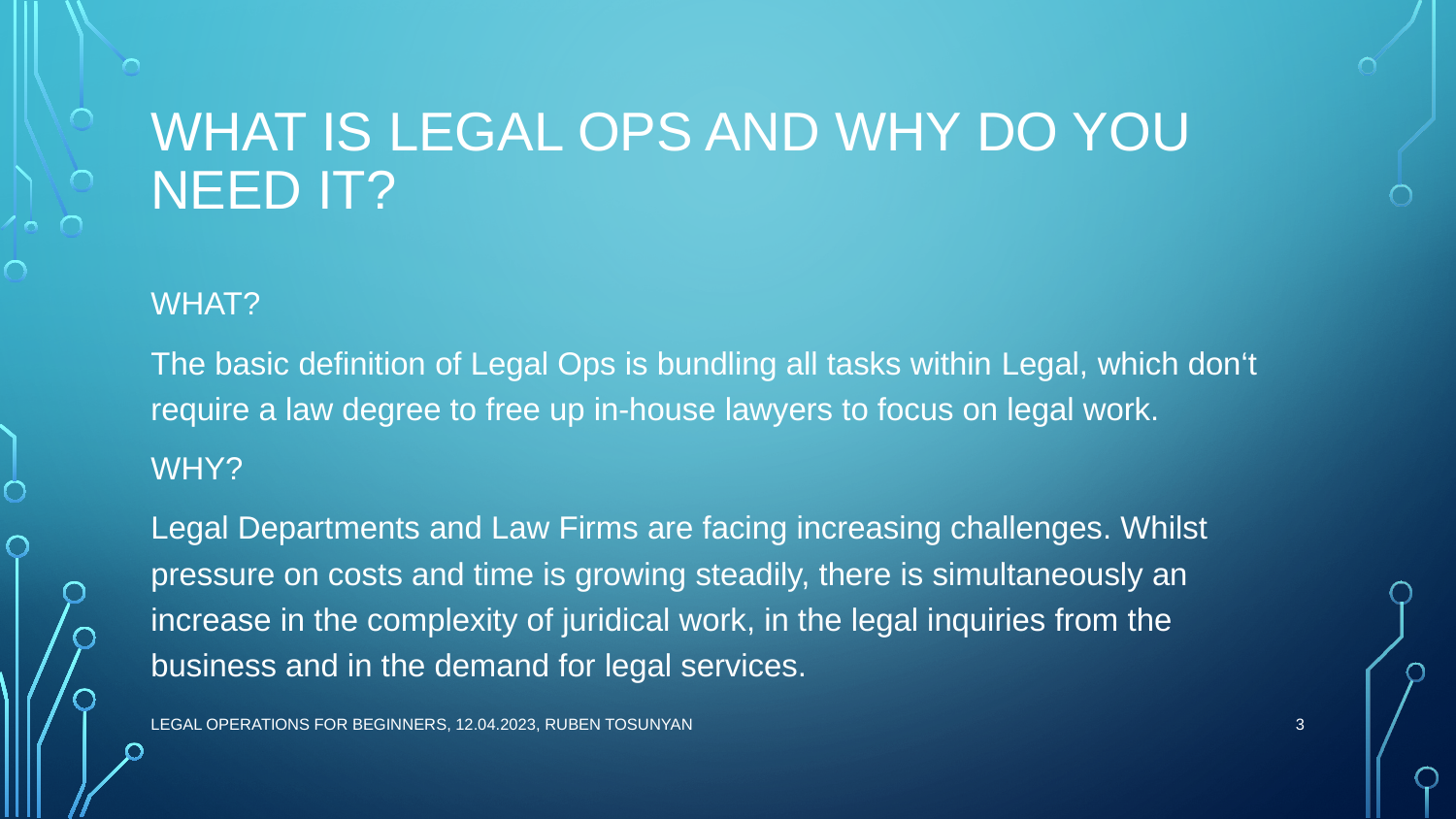

# What is Legal Ops and Why do you need it?
WHAT?
The basic definition of Legal Ops is bundling all tasks within Legal, which don‘t require a law degree to free up in-house lawyers to focus on legal work.
WHY?
Legal Departments and Law Firms are facing increasing challenges. Whilst pressure on costs and time is growing steadily, there is simultaneously an increase in the complexity of juridical work, in the legal inquiries from the business and in the demand for legal services.
3
Legal Operations for beginners, 12.04.2023, Ruben Tosunyan